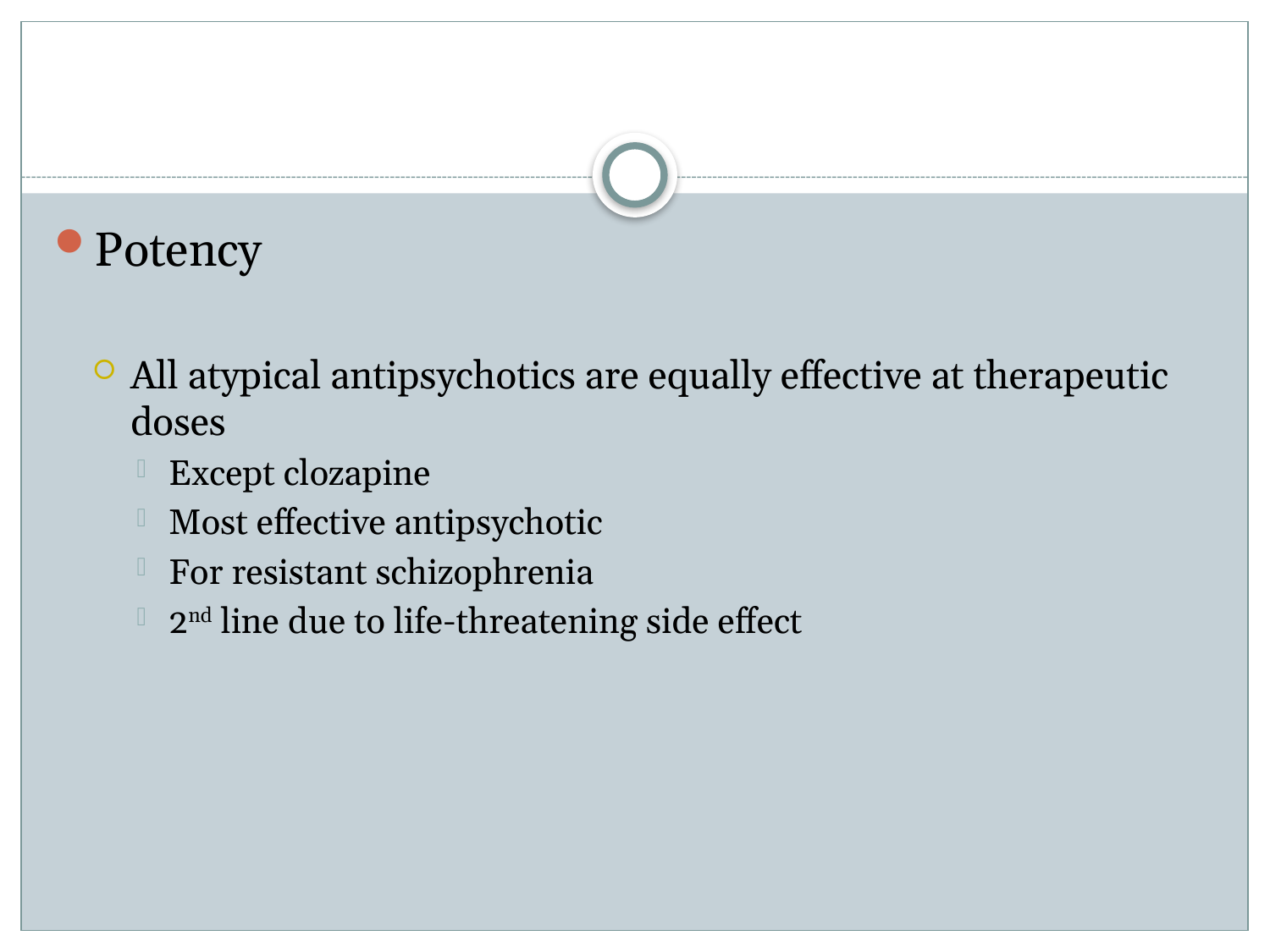

#
Potency

All atypical antipsychotics are equally effective at therapeutic doses
Except clozapine
Most effective antipsychotic
For resistant schizophrenia
2nd line due to life-threatening side effect